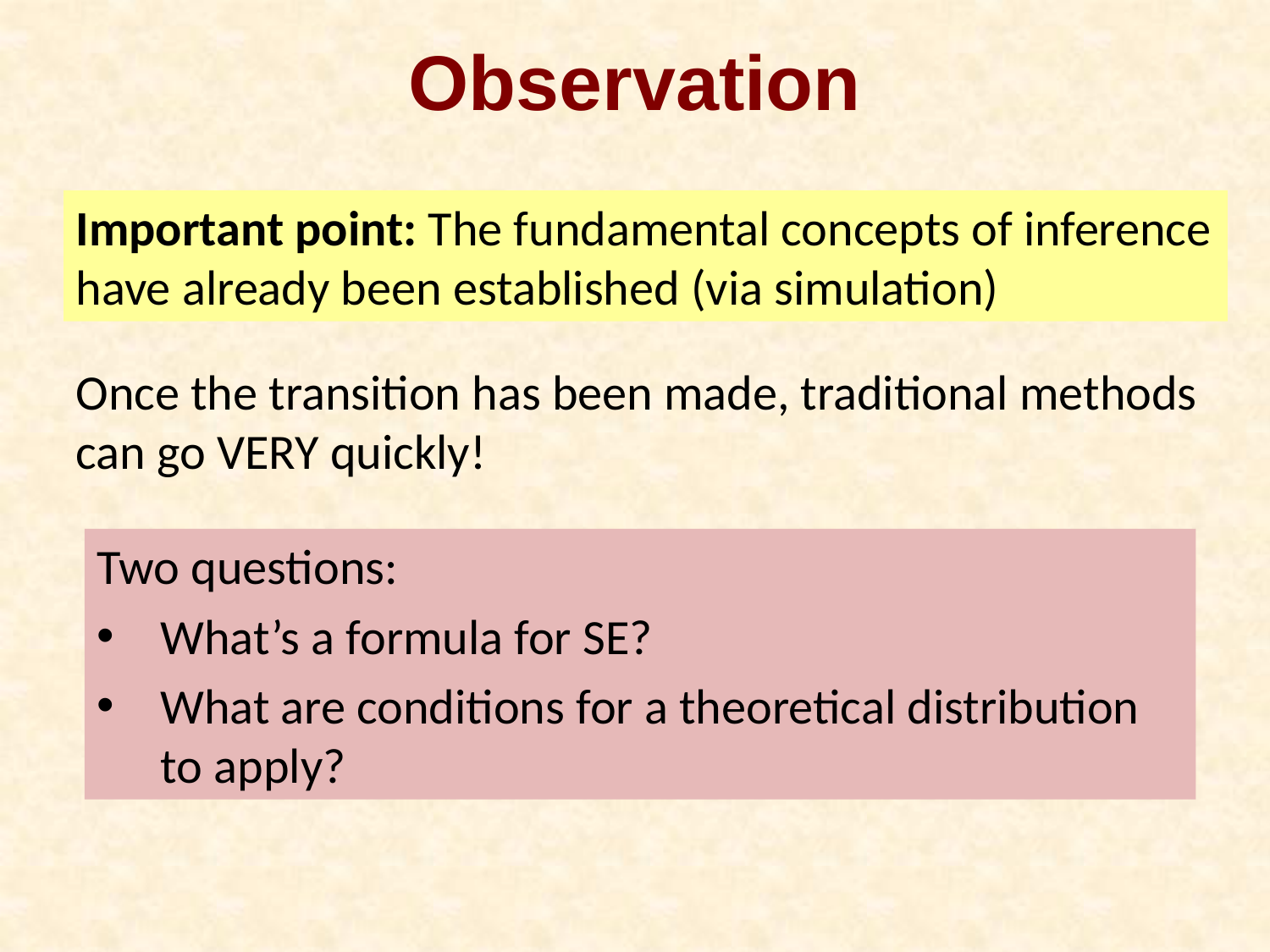

# Observation
Important point: The fundamental concepts of inference have already been established (via simulation)
Once the transition has been made, traditional methods can go VERY quickly!
Two questions:
What’s a formula for SE?
What are conditions for a theoretical distribution to apply?